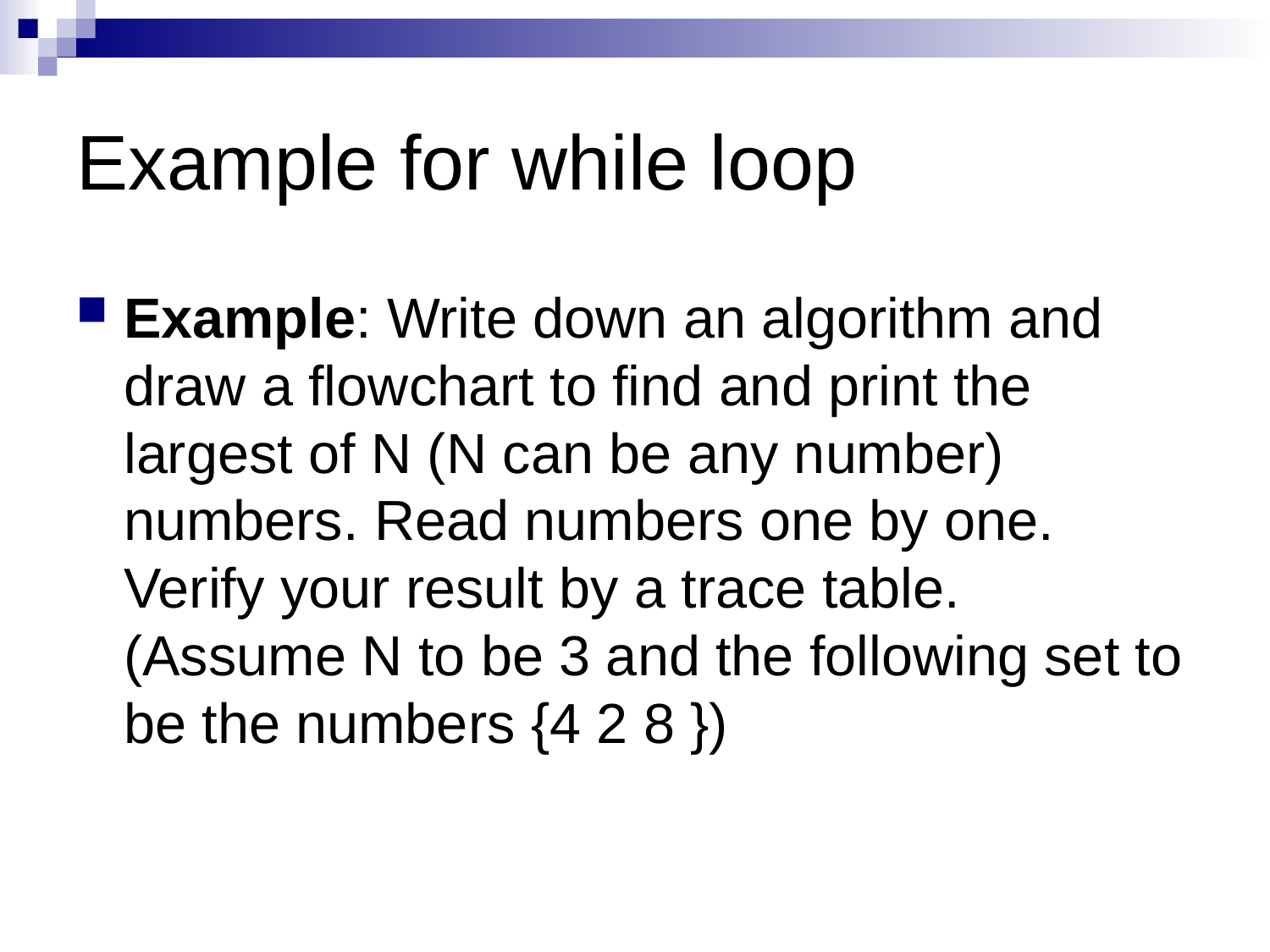

# Example for while loop
Example: Write down an algorithm and draw a flowchart to find and print the largest of N (N can be any number) numbers. Read numbers one by one. Verify your result by a trace table. (Assume N to be 3 and the following set to be the numbers {4 2 8 })